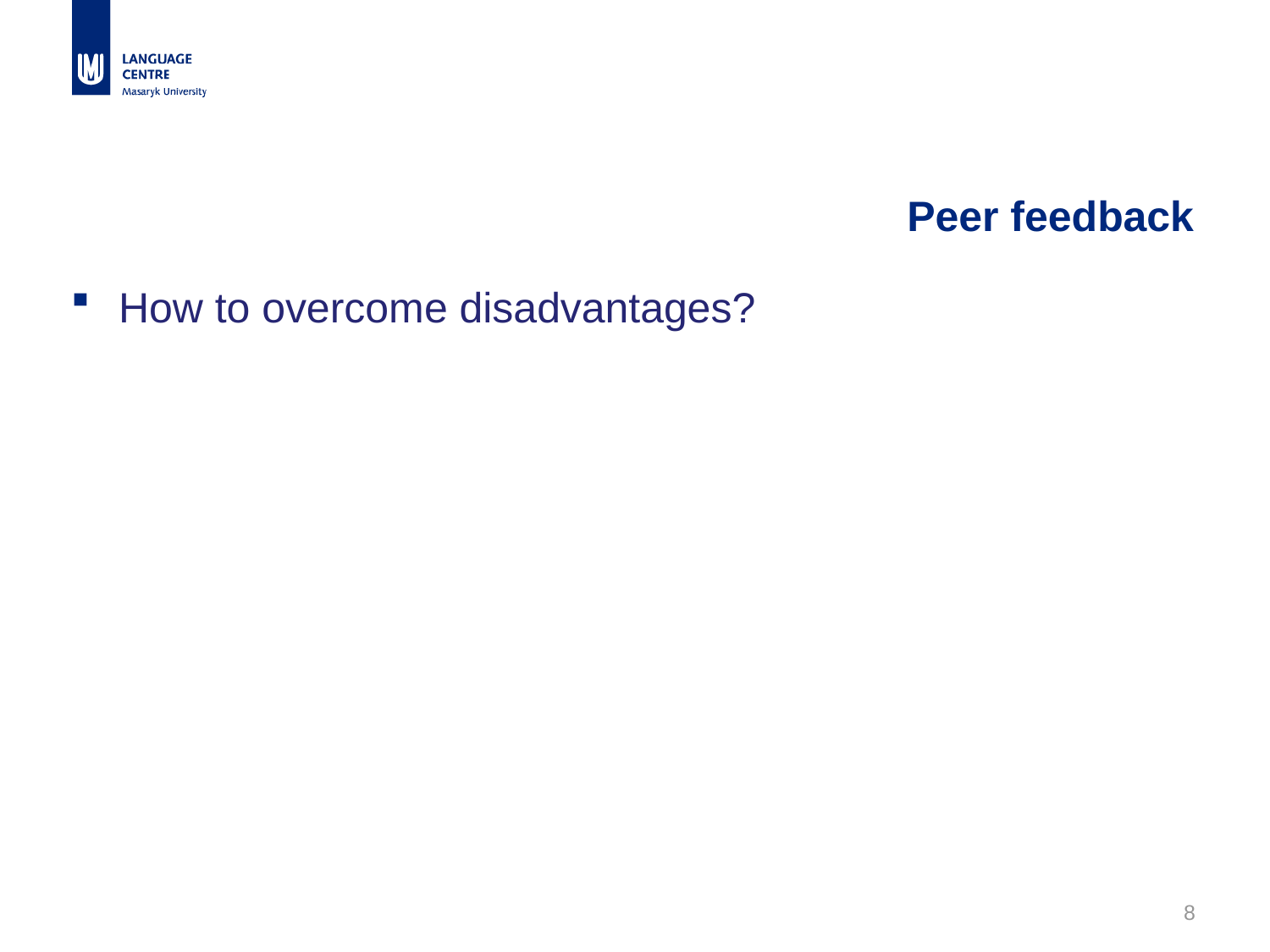

# Peer feedback
How to overcome disadvantages?
8